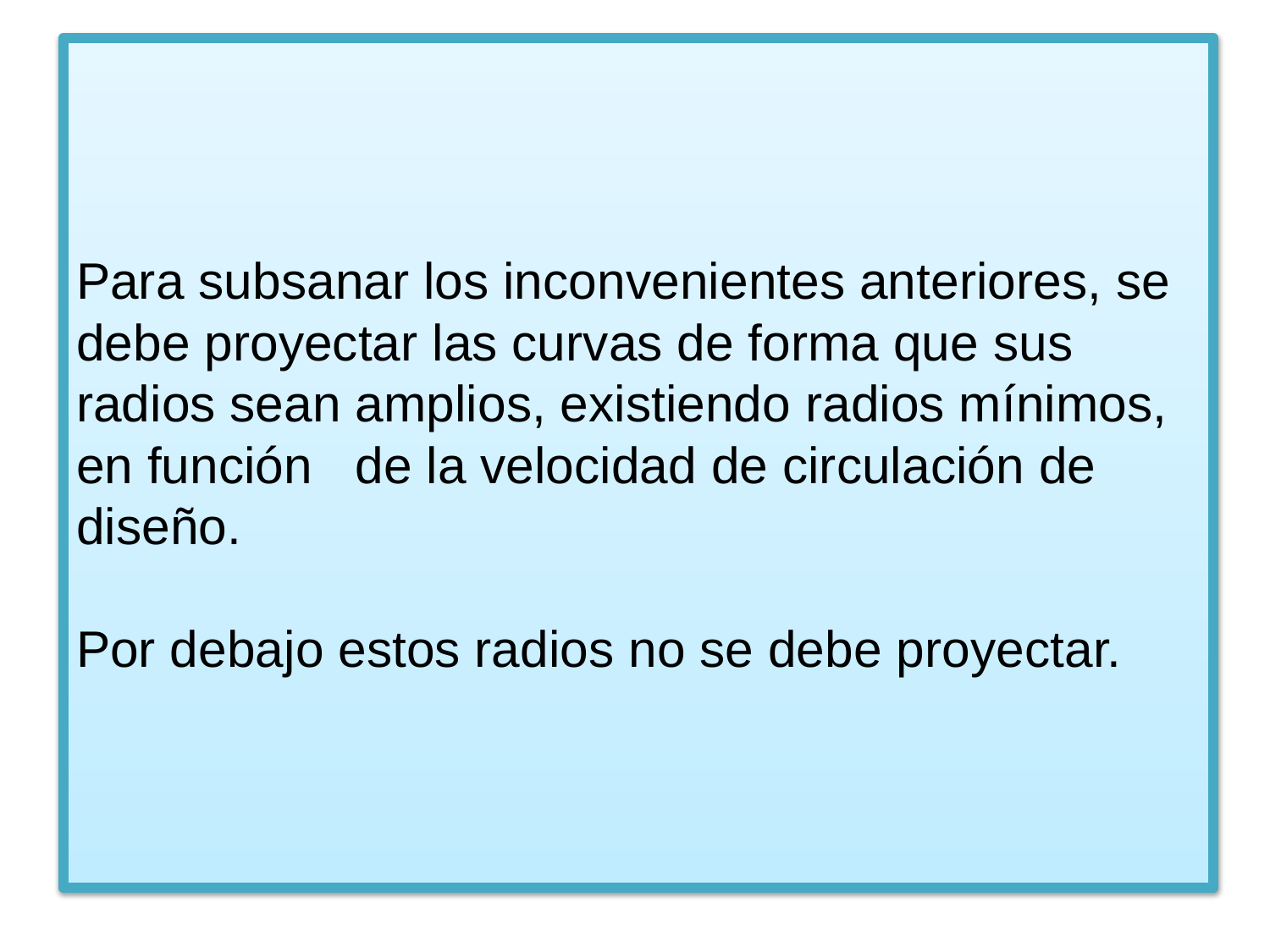

# Para subsanar los inconvenientes anteriores, se debe proyectar las curvas de forma que sus radios sean amplios, existiendo radios mínimos, en función   de la velocidad de circulación de diseño. Por debajo estos radios no se debe proyectar.